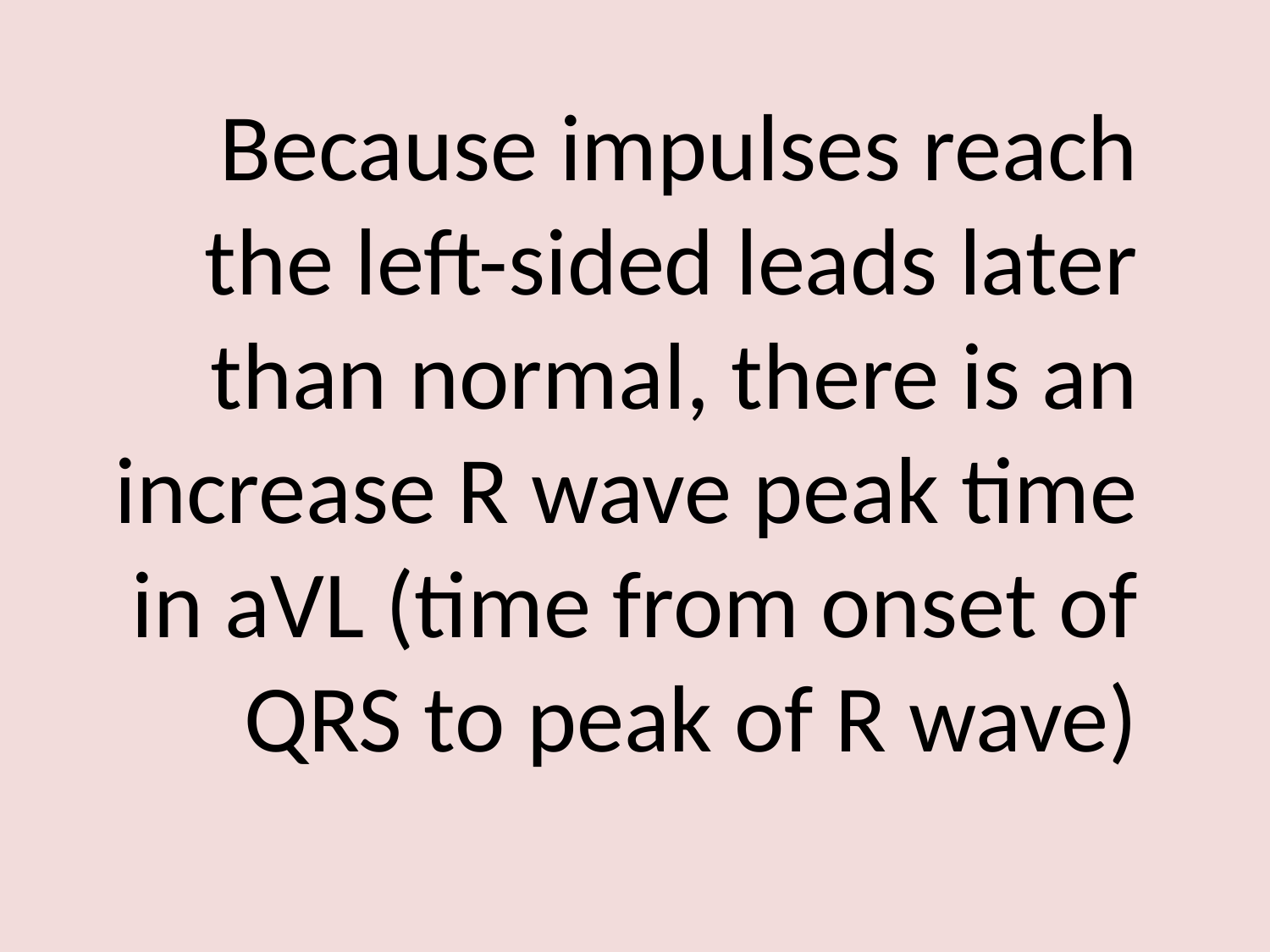

Because impulses reach the left-sided leads later than normal, there is an increase R wave peak time in aVL (time from onset of QRS to peak of R wave)